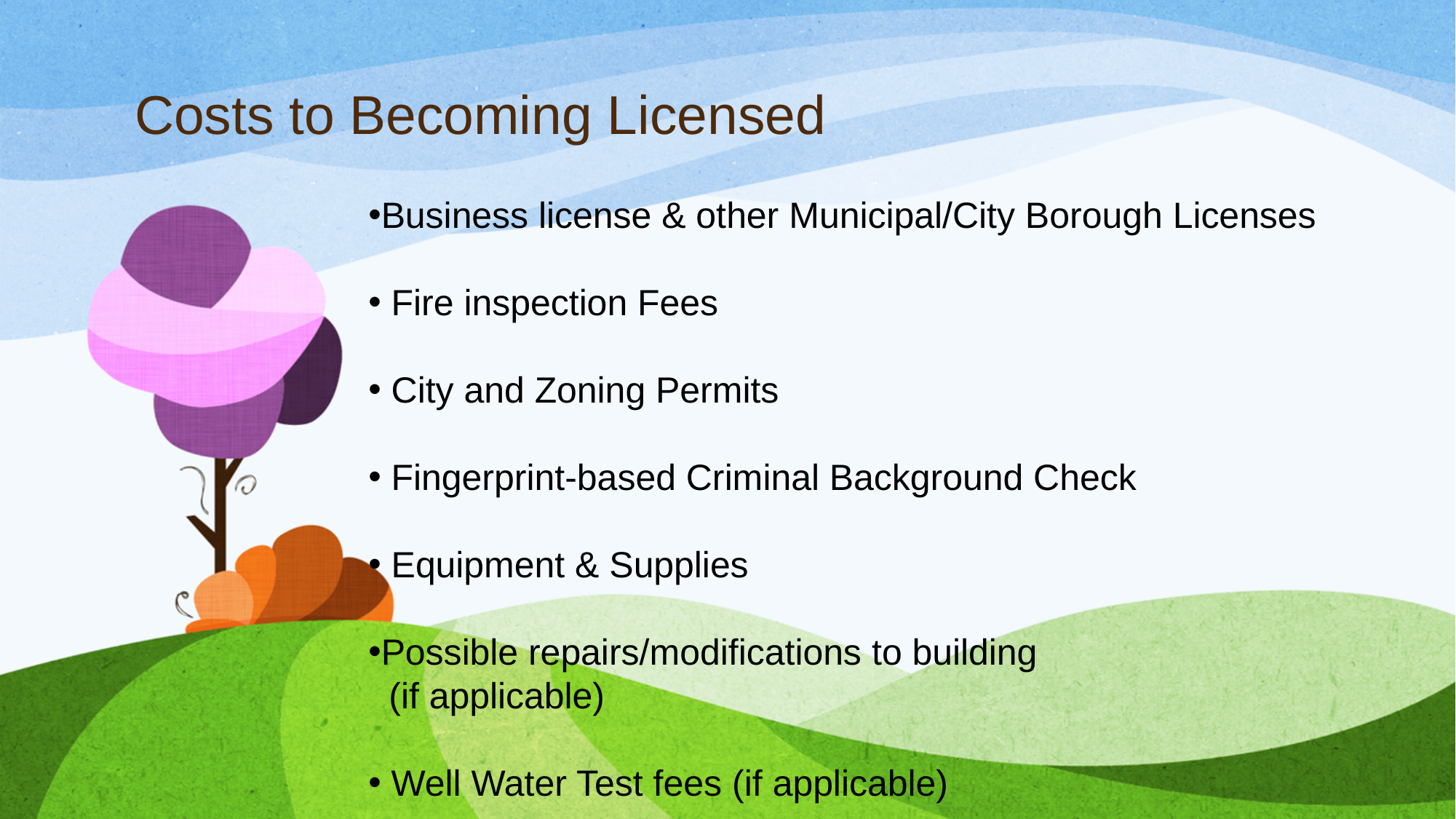

# Costs to Becoming Licensed

Business license & other Municipal/City Borough Licenses

 Fire inspection Fees

 City and Zoning Permits

 Fingerprint-based Criminal Background Check

 Equipment & Supplies

Possible repairs/modifications to building
  (if applicable)

 Well Water Test fees (if applicable)